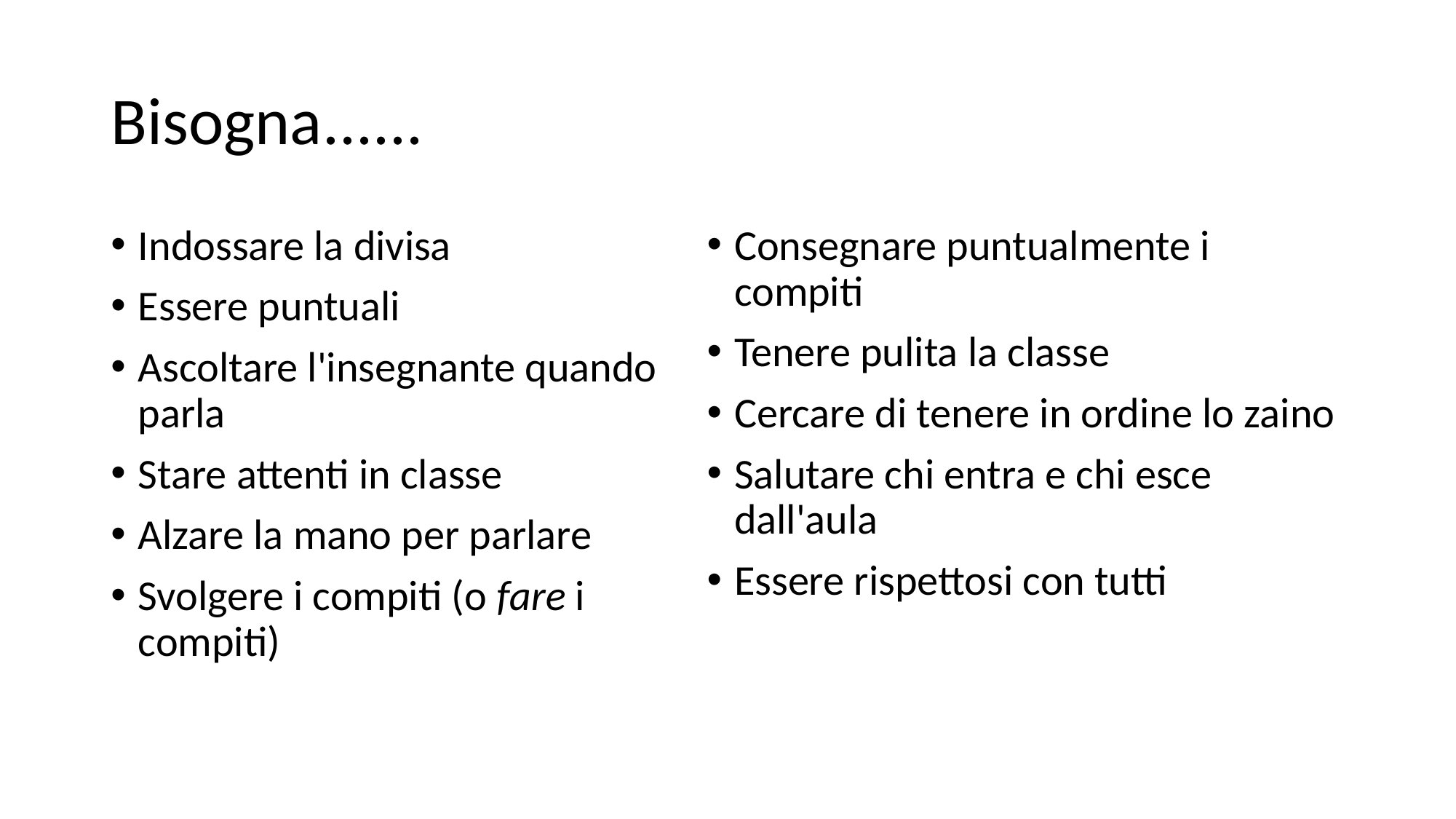

# Bisogna......
Indossare la divisa
Essere puntuali
Ascoltare l'insegnante quando parla
Stare attenti in classe
Alzare la mano per parlare
Svolgere i compiti (o fare i compiti)

Consegnare puntualmente i compiti
Tenere pulita la classe
Cercare di tenere in ordine lo zaino
Salutare chi entra e chi esce dall'aula
Essere rispettosi con tutti